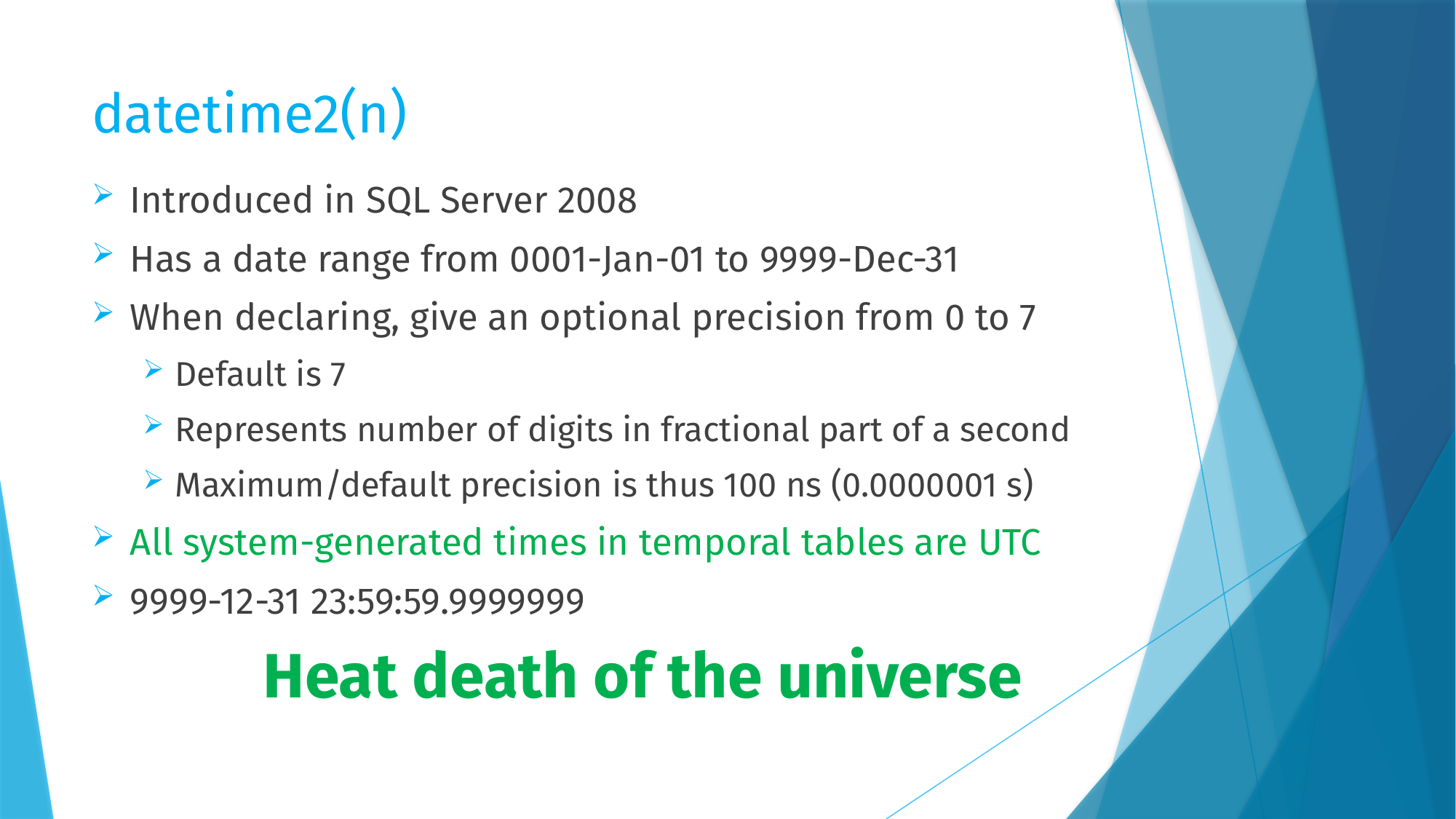

# datetime2(n)
Introduced in SQL Server 2008
Has a date range from 0001-Jan-01 to 9999-Dec-31
When declaring, give an optional precision from 0 to 7
Default is 7
Represents number of digits in fractional part of a second
Maximum/default precision is thus 100 ns (0.0000001 s)
All system-generated times in temporal tables are UTC
9999-12-31 23:59:59.9999999
Heat death of the universe